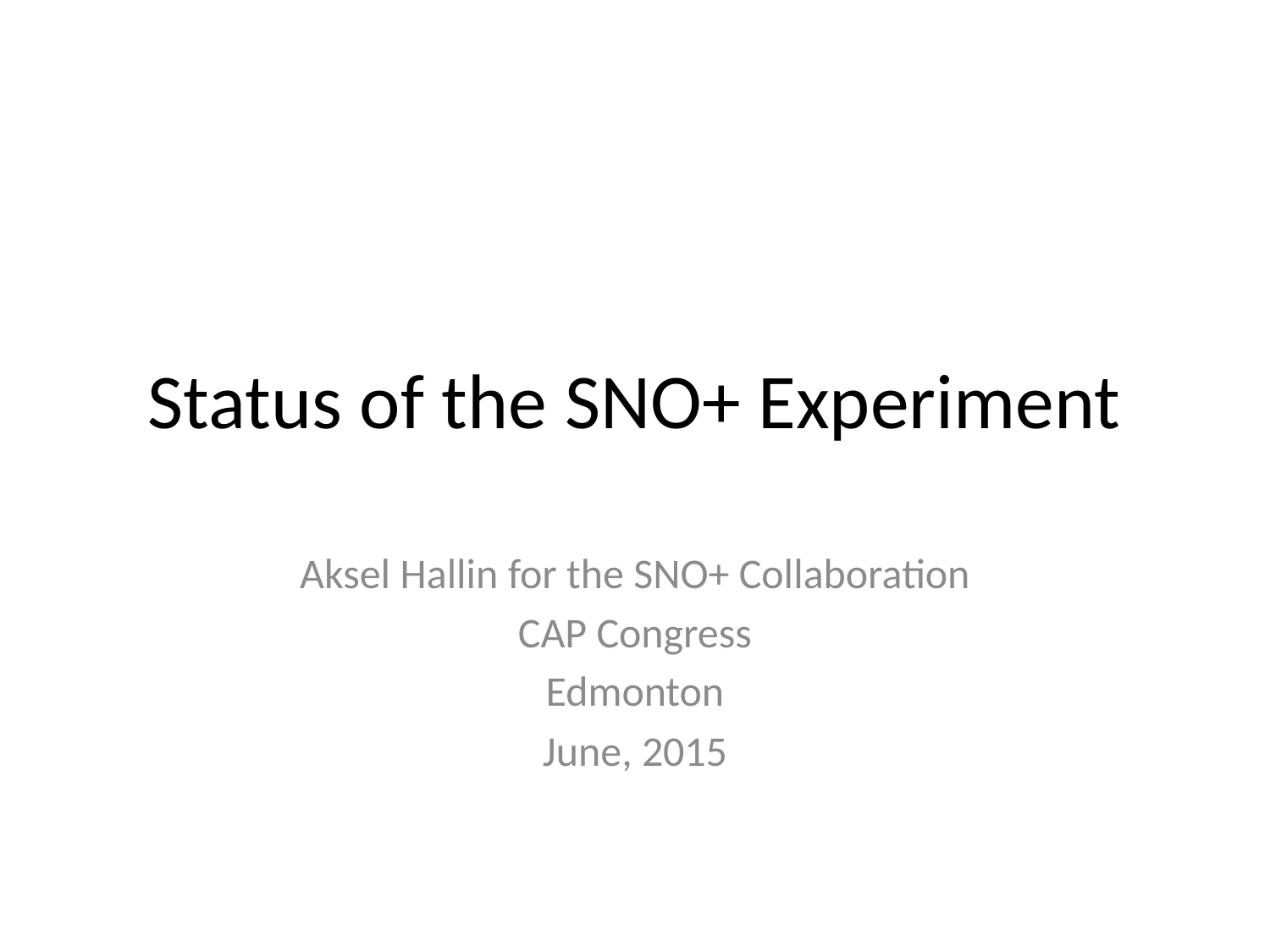

# Status of the SNO+ Experiment
Aksel Hallin for the SNO+ Collaboration
CAP Congress
Edmonton
June, 2015